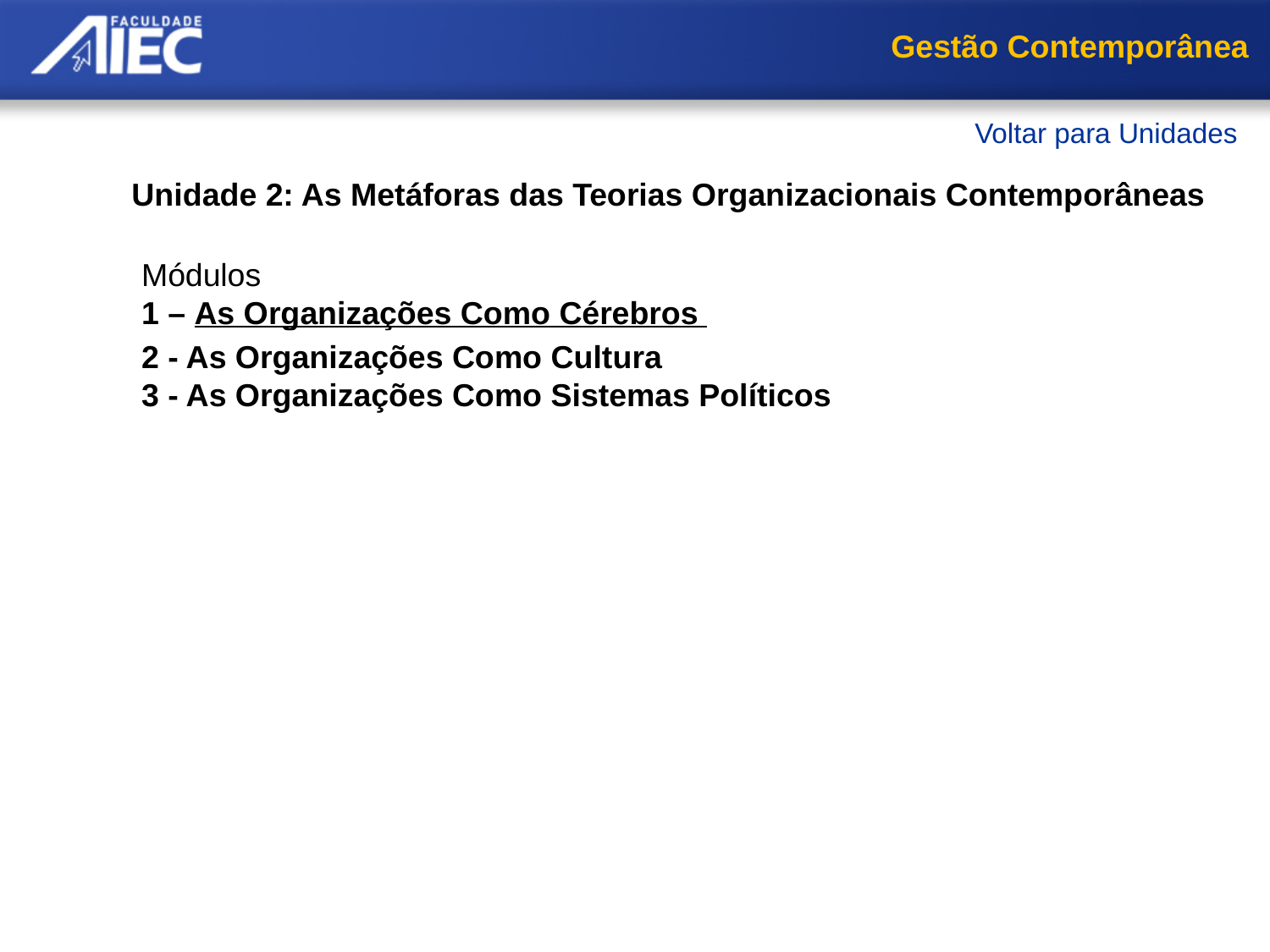

Gestão Contemporânea
Voltar para Unidades
Unidade 2: As Metáforas das Teorias Organizacionais Contemporâneas
Módulos
1 – As Organizações Como Cérebros
Os cérebros são diferentes das máquinas?
As organizações como cérebros processadores de informações
Criando Organizações que Aprendem
Vantagens e Desvantagens da metáfora
Resumo
2 - As Organizações Como Cultura
3 - As Organizações Como Sistemas Políticos